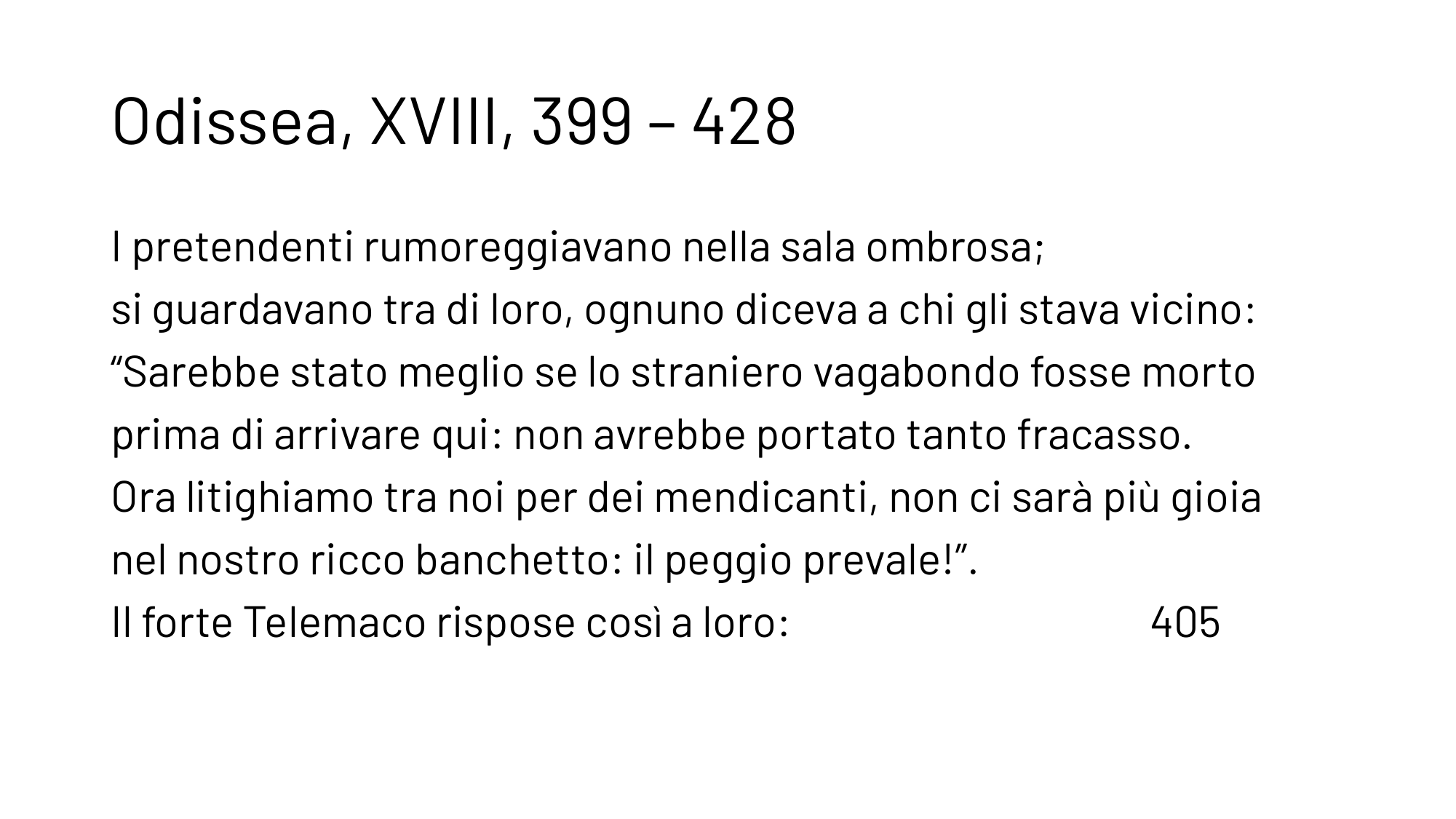

# Odissea, XVIII, 399 – 428
I pretendenti rumoreggiavano nella sala ombrosa;
si guardavano tra di loro, ognuno diceva a chi gli stava vicino:
“Sarebbe stato meglio se lo straniero vagabondo fosse morto
prima di arrivare qui: non avrebbe portato tanto fracasso.
Ora litighiamo tra noi per dei mendicanti, non ci sarà più gioia
nel nostro ricco banchetto: il peggio prevale!”.
Il forte Telemaco rispose così a loro:                                         405